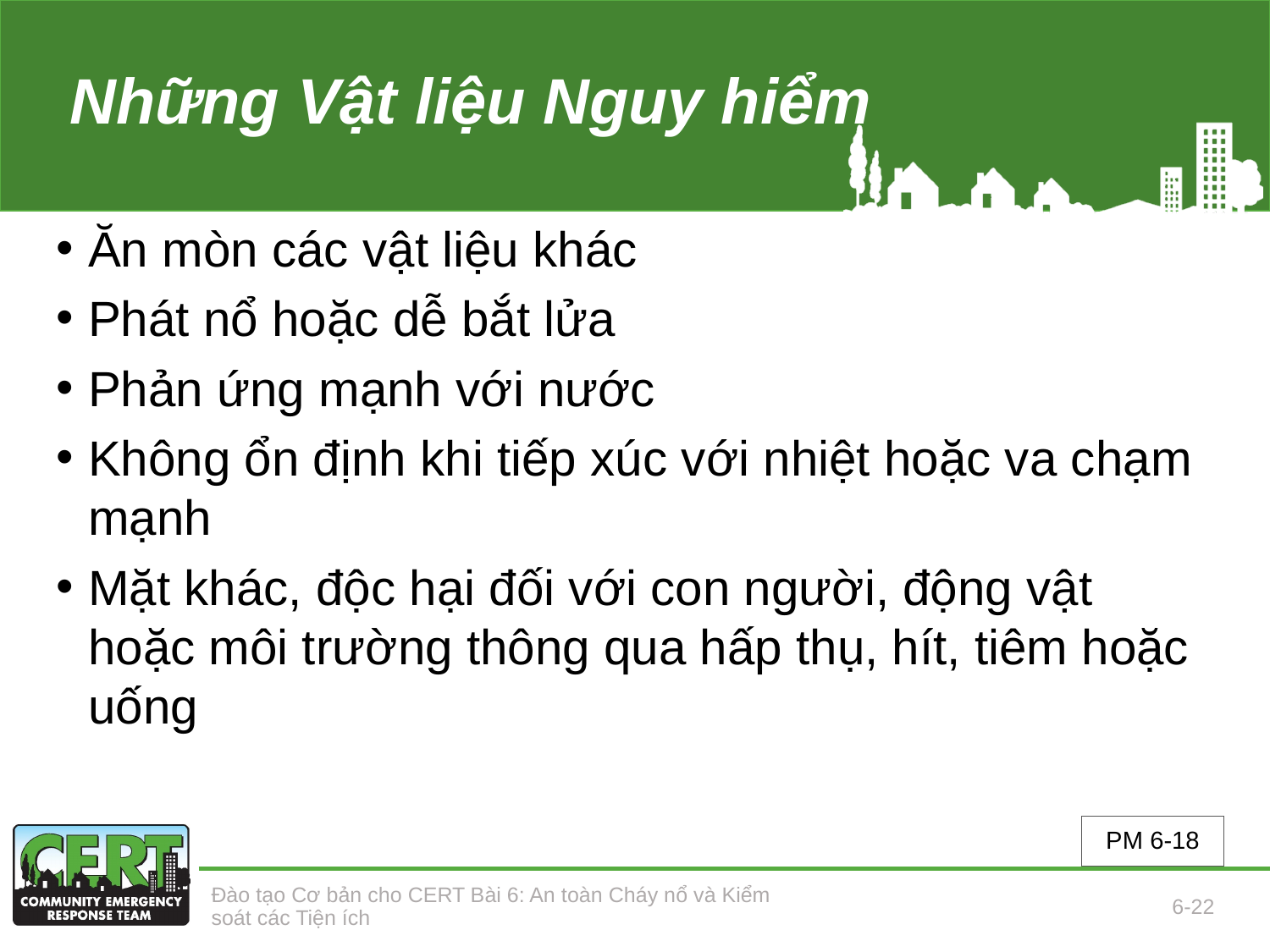

# Những Vật liệu Nguy hiểm
Ăn mòn các vật liệu khác
Phát nổ hoặc dễ bắt lửa
Phản ứng mạnh với nước
Không ổn định khi tiếp xúc với nhiệt hoặc va chạm mạnh
Mặt khác, độc hại đối với con người, động vật hoặc môi trường thông qua hấp thụ, hít, tiêm hoặc uống
PM 6-18
Đào tạo Cơ bản cho CERT Bài 6: An toàn Cháy nổ và Kiểm soát các Tiện ích
6-22